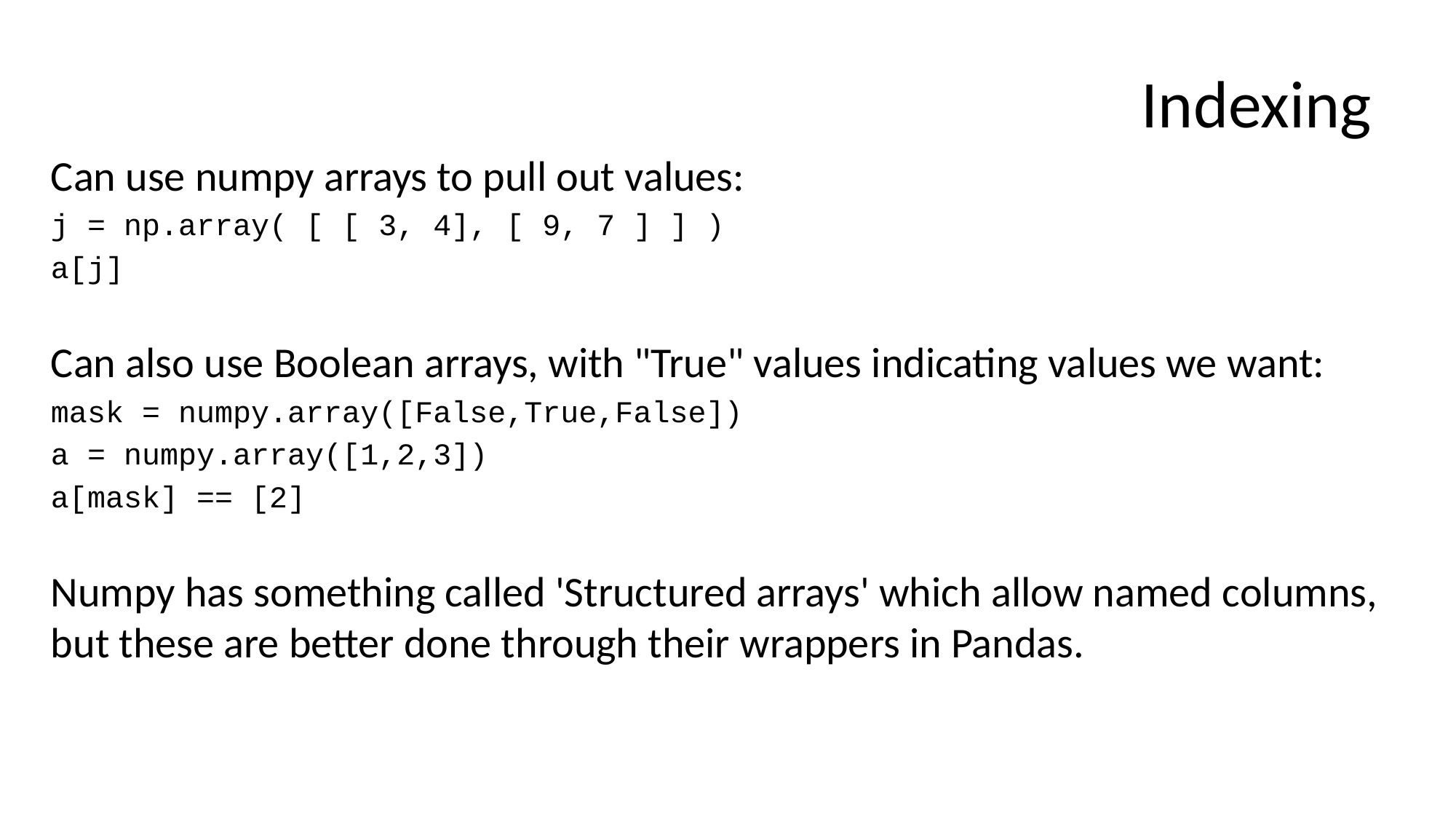

# Indexing
Can use numpy arrays to pull out values:
j = np.array( [ [ 3, 4], [ 9, 7 ] ] )
a[j]

Can also use Boolean arrays, with "True" values indicating values we want:
mask = numpy.array([False,True,False])
a = numpy.array([1,2,3])
a[mask] == [2]

Numpy has something called 'Structured arrays' which allow named columns, but these are better done through their wrappers in Pandas.